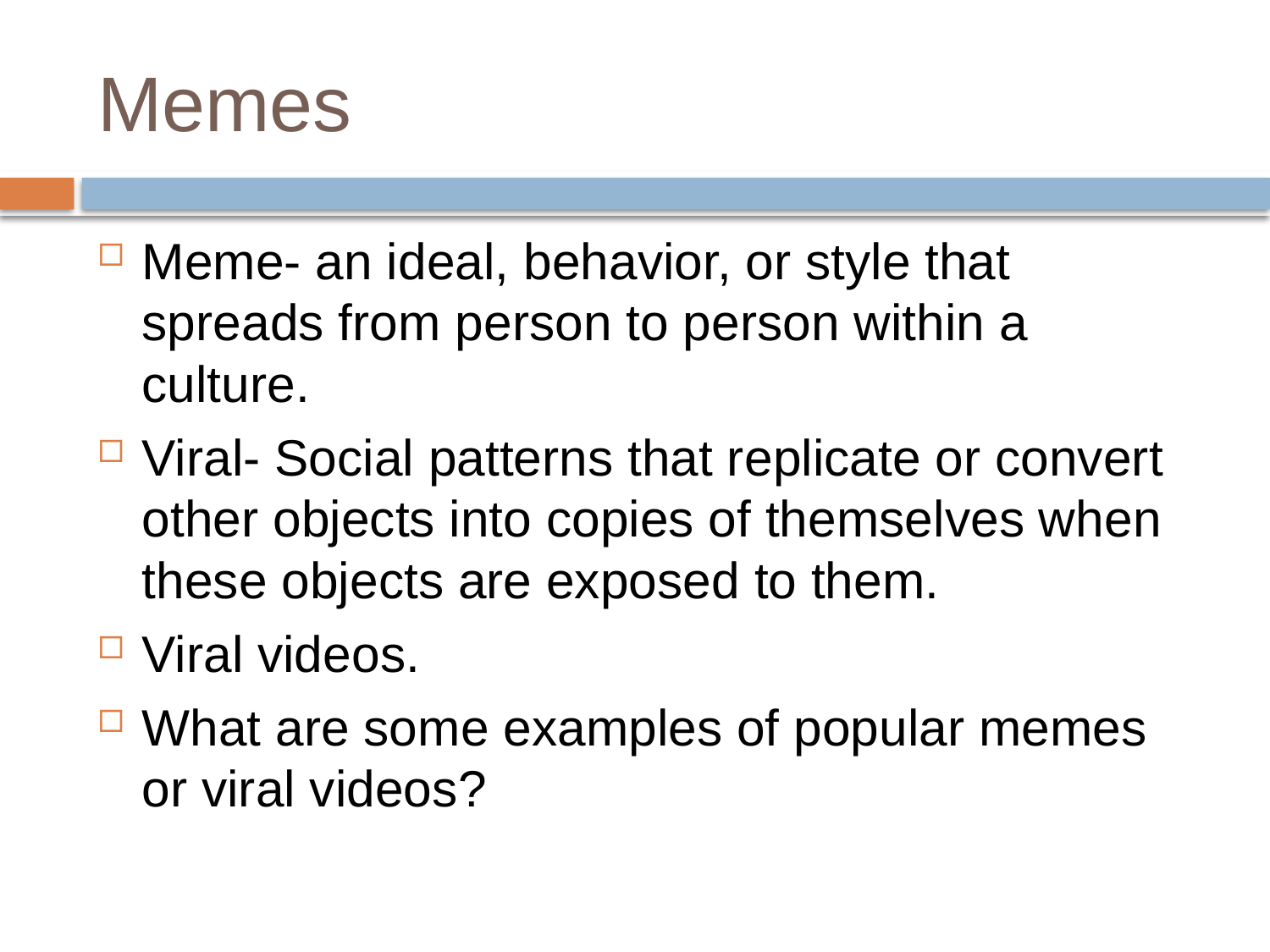

# Memes
Meme- an ideal, behavior, or style that spreads from person to person within a culture.
Viral- Social patterns that replicate or convert other objects into copies of themselves when these objects are exposed to them.
Viral videos.
What are some examples of popular memes or viral videos?